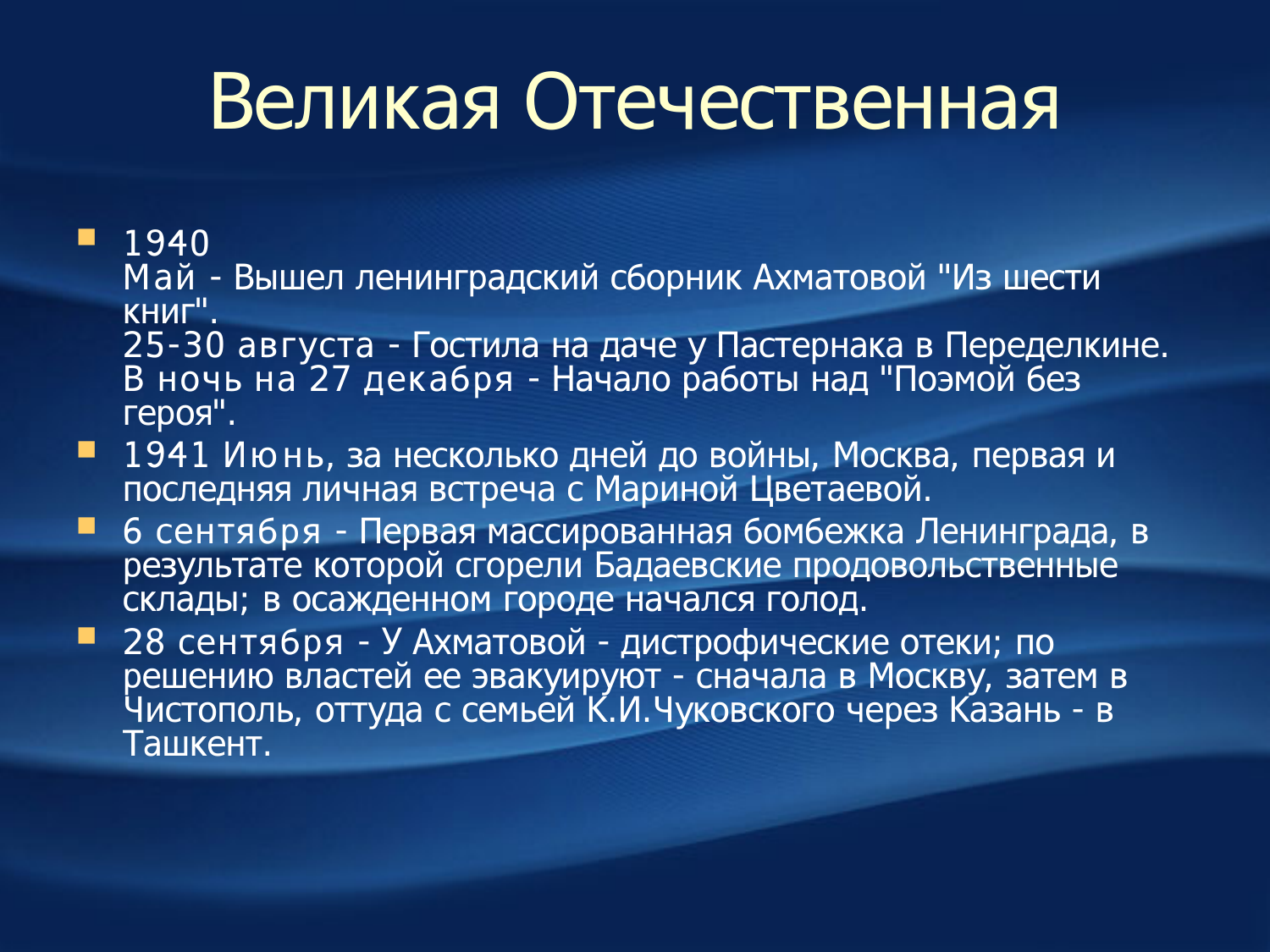

Великая Отечественная
1940
Май - Вышел ленинградский сборник Ахматовой "Из шести книг".
25-30 августа - Гостила на даче у Пастернака в Переделкине.
В ночь на 27 декабря - Начало работы над "Поэмой без героя".
1941 Июнь, за несколько дней до войны, Москва, первая и последняя личная встреча с Мариной Цветаевой.
6 сентября - Первая массированная бомбежка Ленинграда, в результате которой сгорели Бадаевские продовольственные склады; в осажденном городе начался голод.
28 сентября - У Ахматовой - дистрофические отеки; по решению властей ее эвакуируют - сначала в Москву, затем в Чистополь, оттуда с семьей К.И.Чуковского через Казань - в Ташкент.